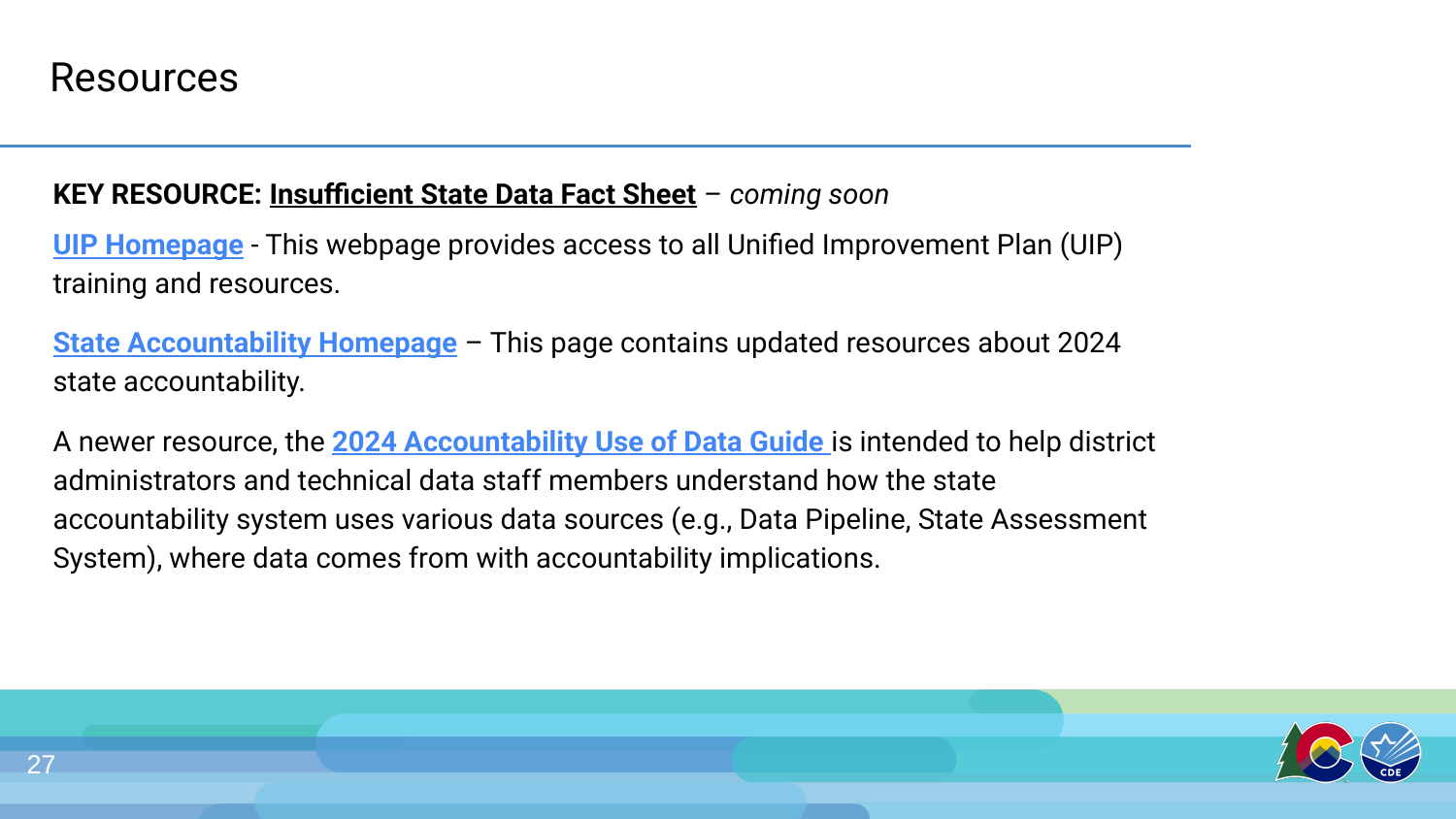

# Resources
KEY RESOURCE: Insufficient State Data Fact Sheet – coming soon
UIP Homepage - This webpage provides access to all Unified Improvement Plan (UIP) training and resources.
State Accountability Homepage – This page contains updated resources about 2024 state accountability.
A newer resource, the 2024 Accountability Use of Data Guide is intended to help district administrators and technical data staff members understand how the state accountability system uses various data sources (e.g., Data Pipeline, State Assessment System), where data comes from with accountability implications.